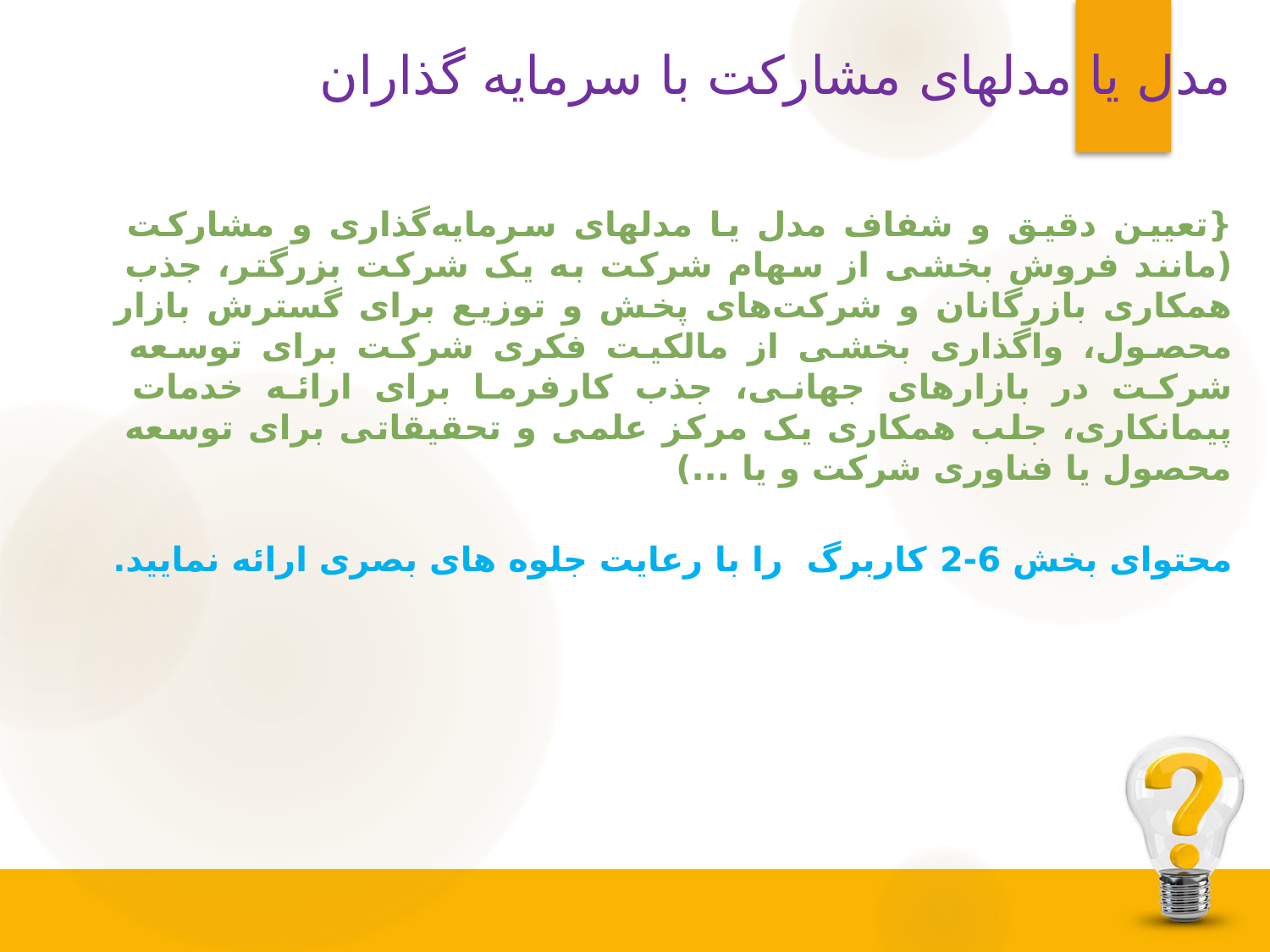

مدل یا مدلهای مشارکت با سرمایه گذاران
{تعیین دقیق و شفاف مدل یا مدلهای سرمایه‌گذاری و مشارکت
(مانند فروش بخشی از سهام شرکت به یک شرکت بزرگتر، جذب
همکاری بازرگانان و شرکت‌های پخش و توزیع برای گسترش بازار محصول، واگذاری بخشی از مالکیت فکری شرکت برای توسعه
شرکت در بازارهای جهانی، جذب کارفرما برای ارائه خدمات
پیمانکاری، جلب همکاری یک مرکز علمی و تحقیقاتی برای توسعه
محصول یا فناوری شرکت و یا ...)
محتوای بخش 6-2 کاربرگ  را با رعایت جلوه های بصری ارائه نمایید.